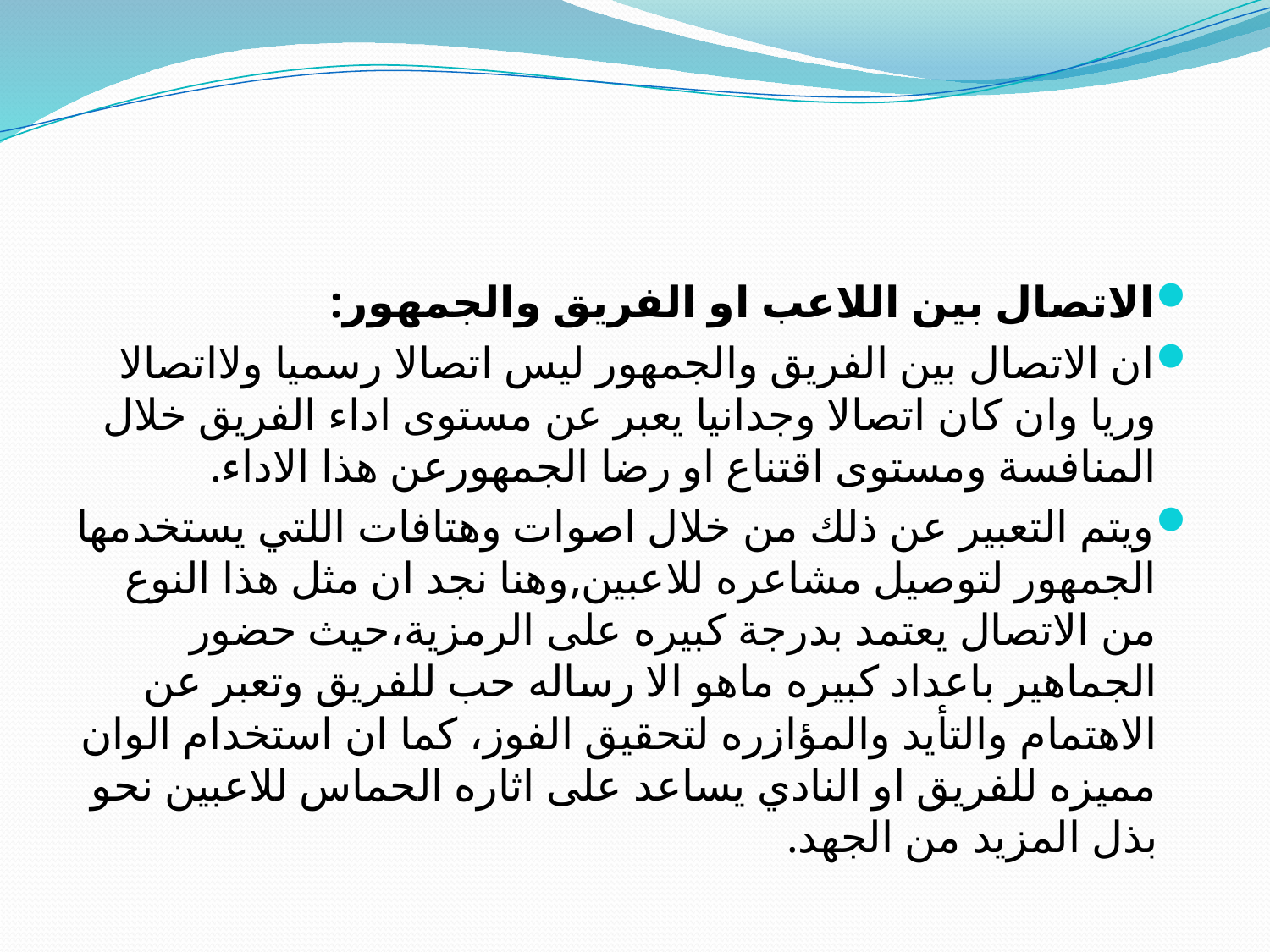

#
الاتصال بين اللاعب او الفريق والجمهور:
ان الاتصال بين الفريق والجمهور ليس اتصالا رسميا ولااتصالا وريا وان كان اتصالا وجدانيا يعبر عن مستوى اداء الفريق خلال المنافسة ومستوى اقتناع او رضا الجمهورعن هذا الاداء.
ويتم التعبير عن ذلك من خلال اصوات وهتافات اللتي يستخدمها الجمهور لتوصيل مشاعره للاعبين,وهنا نجد ان مثل هذا النوع من الاتصال يعتمد بدرجة كبيره على الرمزية،حيث حضور الجماهير باعداد كبيره ماهو الا رساله حب للفريق وتعبر عن الاهتمام والتأيد والمؤازره لتحقيق الفوز، كما ان استخدام الوان مميزه للفريق او النادي يساعد على اثاره الحماس للاعبين نحو بذل المزيد من الجهد.